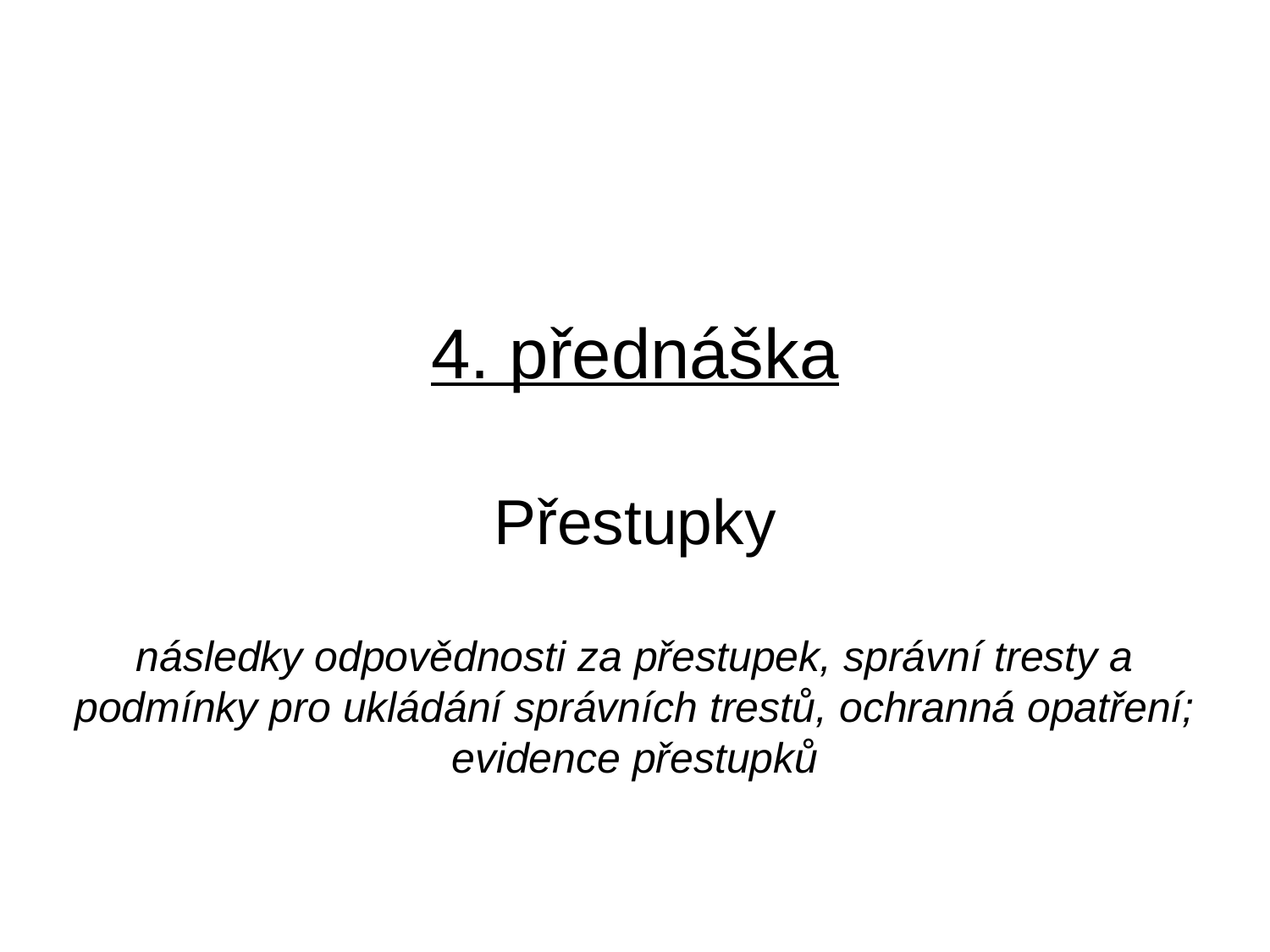

4. přednáška
Přestupky

následky odpovědnosti za přestupek, správní tresty a podmínky pro ukládání správních trestů, ochranná opatření; evidence přestupků